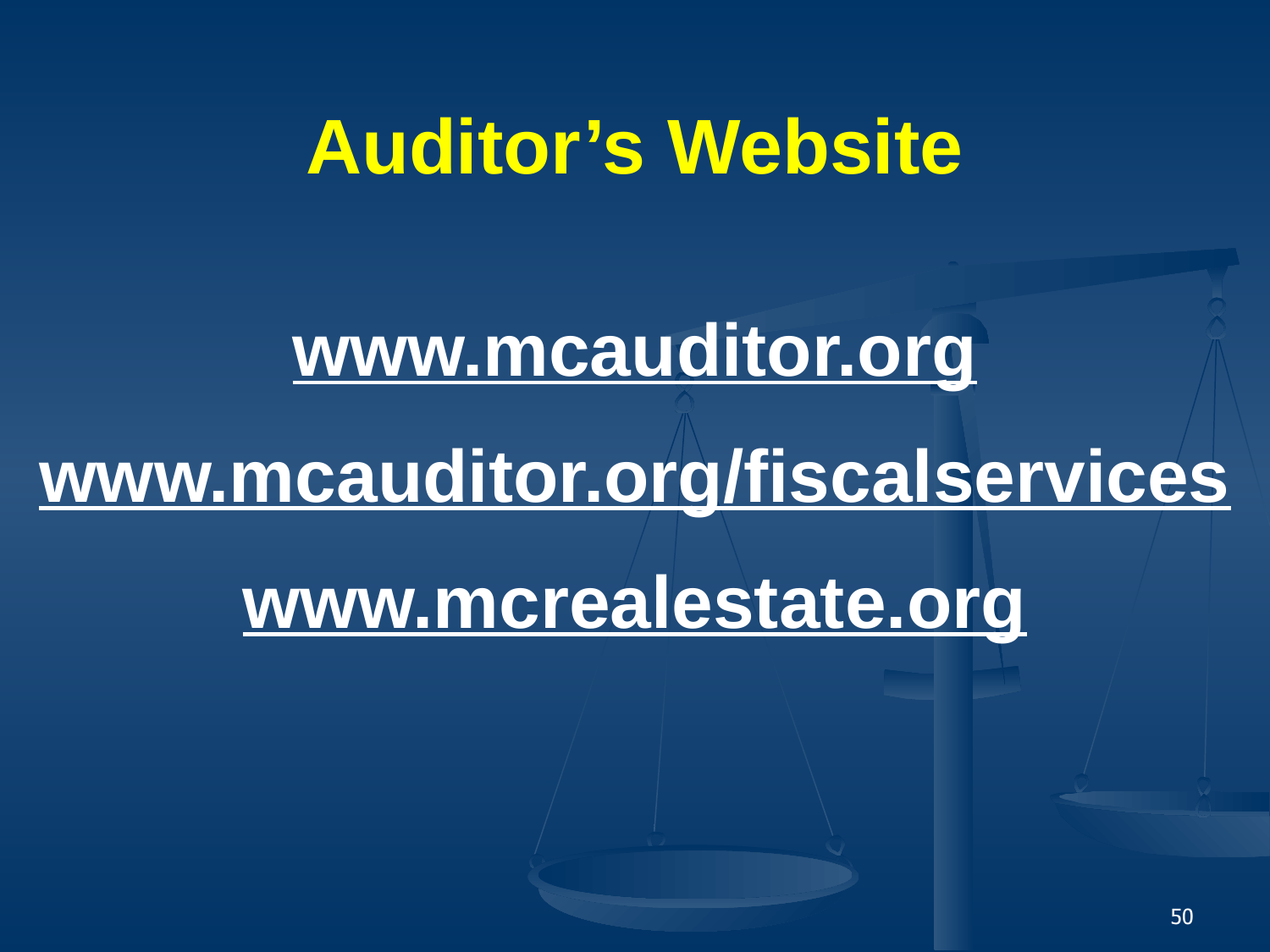

# Auditor’s Website

www.mcauditor.org
www.mcauditor.org/fiscalservices
www.mcrealestate.org
50